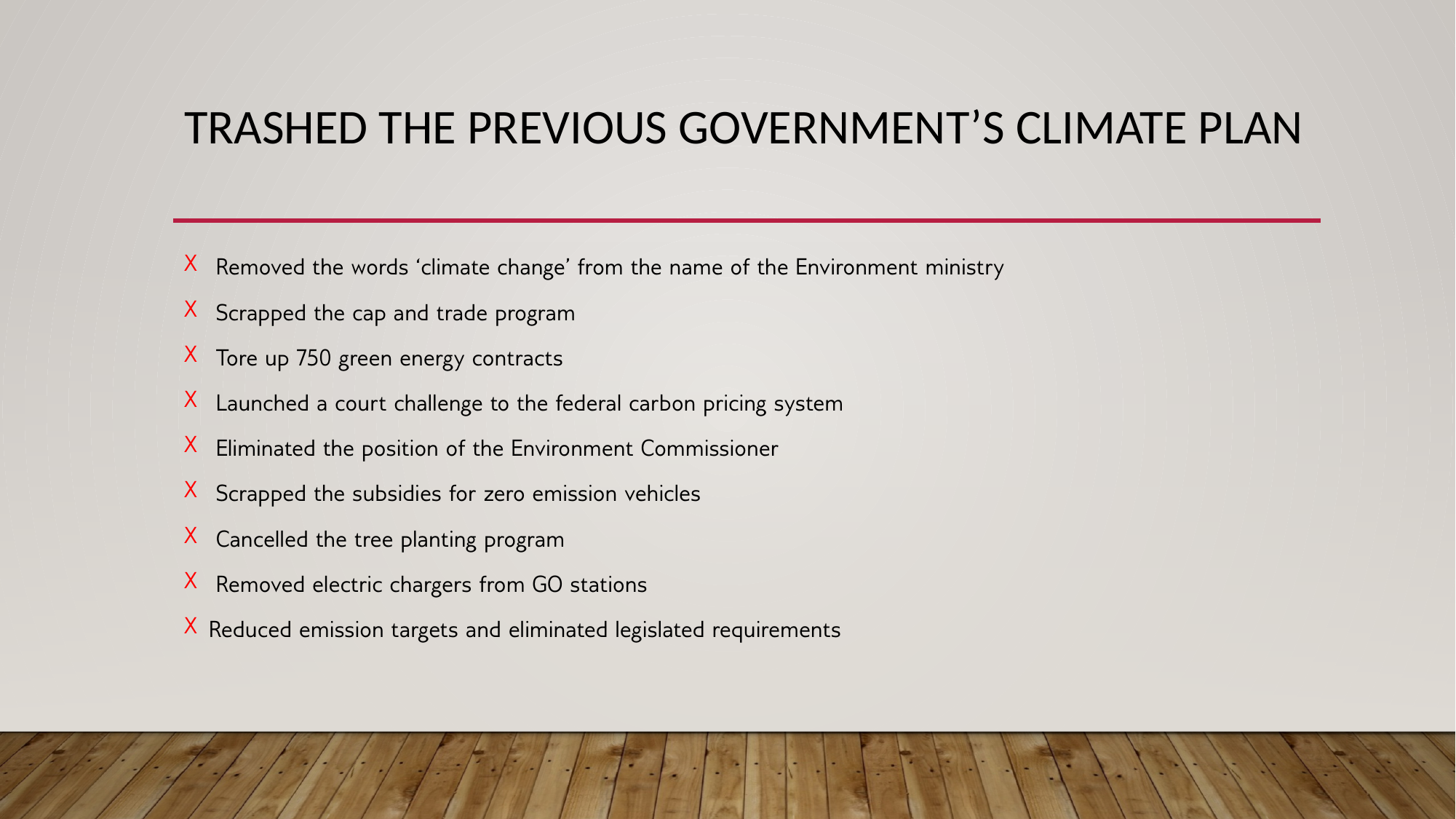

# Trashed the Previous government’s climate plan
 Removed the words ‘climate change’ from the name of the Environment ministry
 Scrapped the cap and trade program
 Tore up 750 green energy contracts
 Launched a court challenge to the federal carbon pricing system
 Eliminated the position of the Environment Commissioner
 Scrapped the subsidies for zero emission vehicles
 Cancelled the tree planting program
 Removed electric chargers from GO stations
Reduced emission targets and eliminated legislated requirements